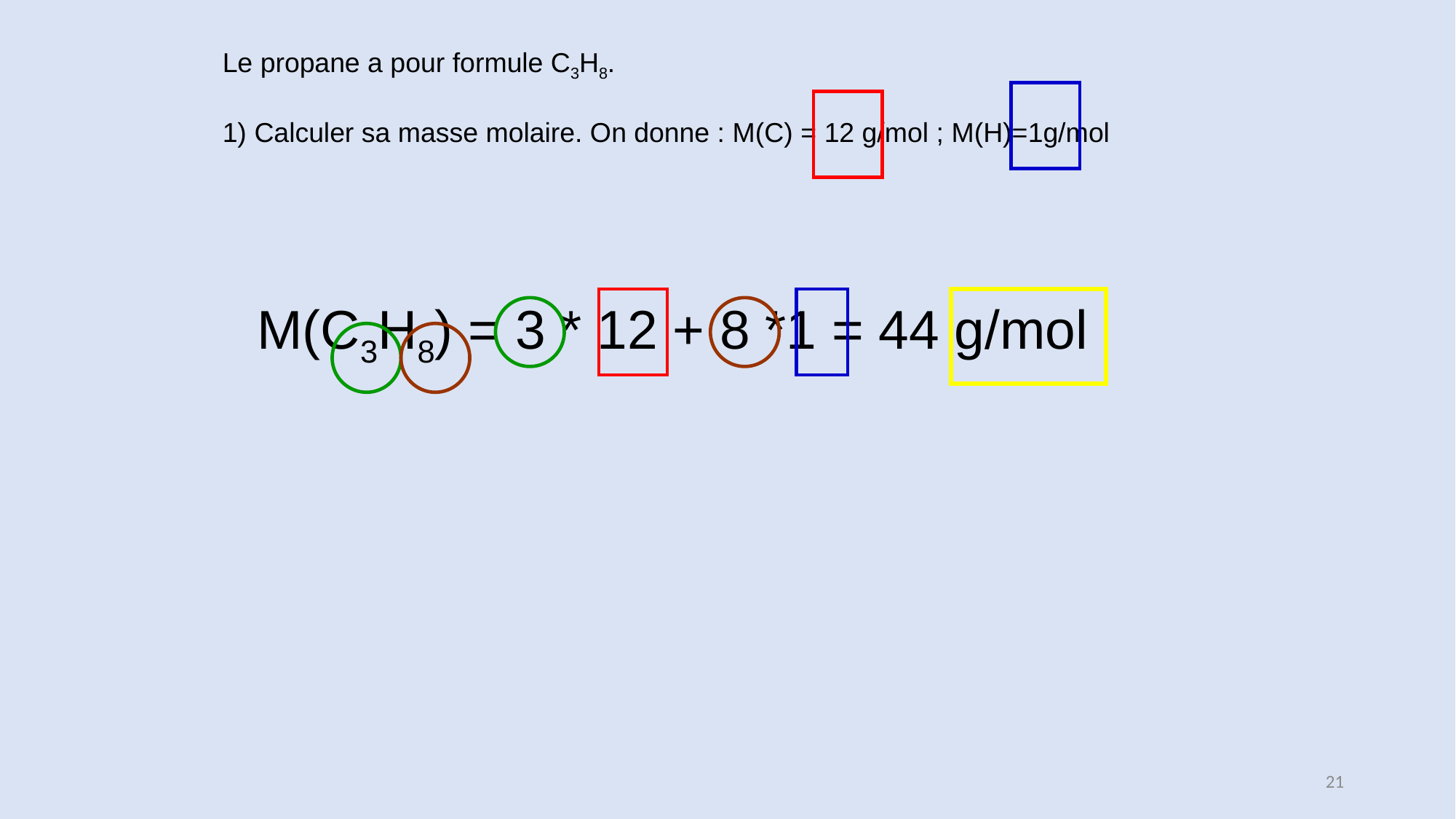

Le propane a pour formule C3H8.

1) Calculer sa masse molaire. On donne : M(C) = 12 g/mol ; M(H)=1g/mol

M(C3H8) = 3 * 12 + 8 *1 = 44 g/mol

21